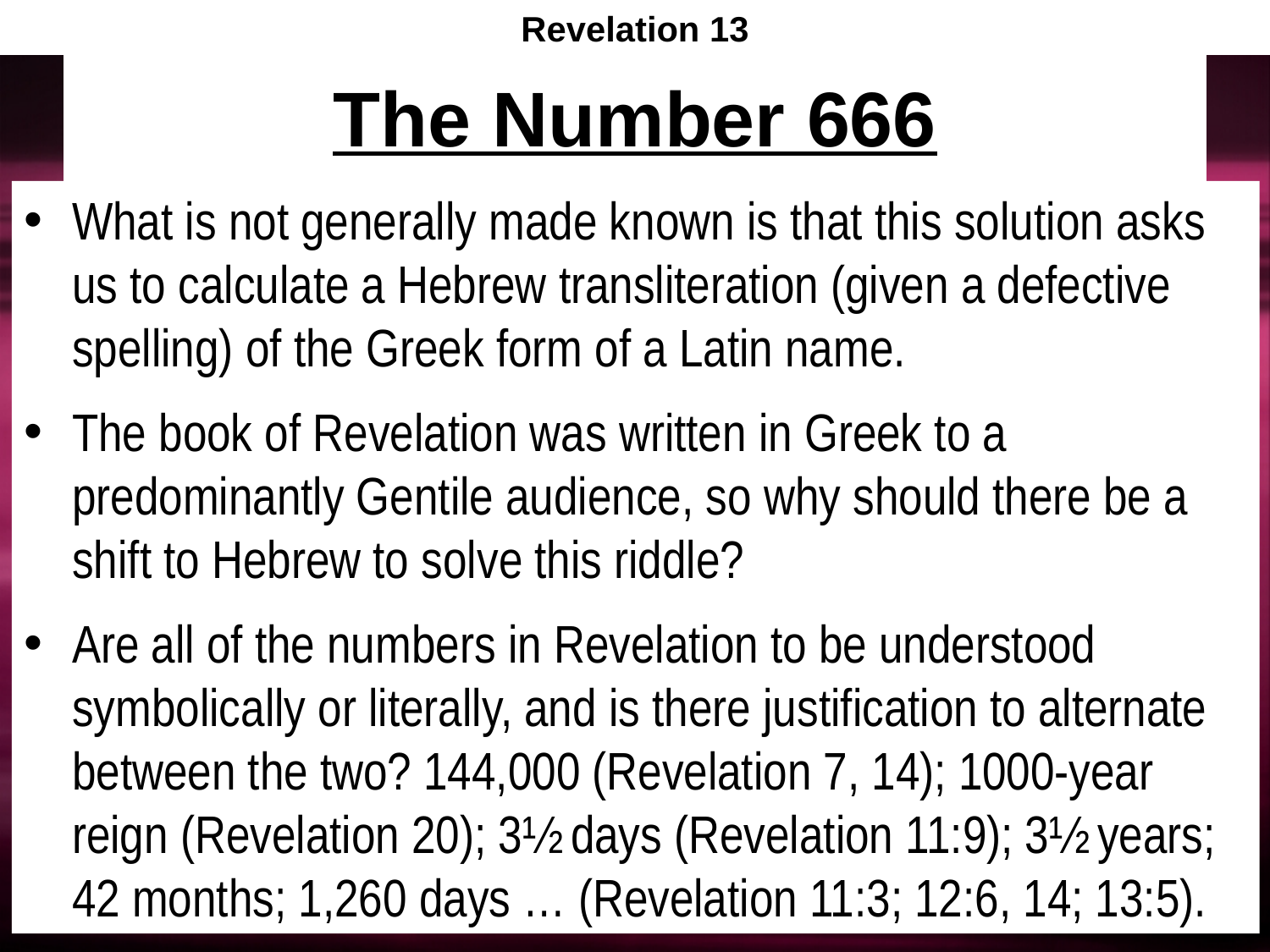

Revelation 13
# The Number 666
What is not generally made known is that this solution asks us to calculate a Hebrew transliteration (given a defective spelling) of the Greek form of a Latin name.
The book of Revelation was written in Greek to a predominantly Gentile audience, so why should there be a shift to Hebrew to solve this riddle?
Are all of the numbers in Revelation to be understood symbolically or literally, and is there justification to alternate between the two? 144,000 (Revelation 7, 14); 1000-year reign (Revelation 20); 3½ days (Revelation 11:9); 3½ years; 42 months; 1,260 days … (Revelation 11:3; 12:6, 14; 13:5).